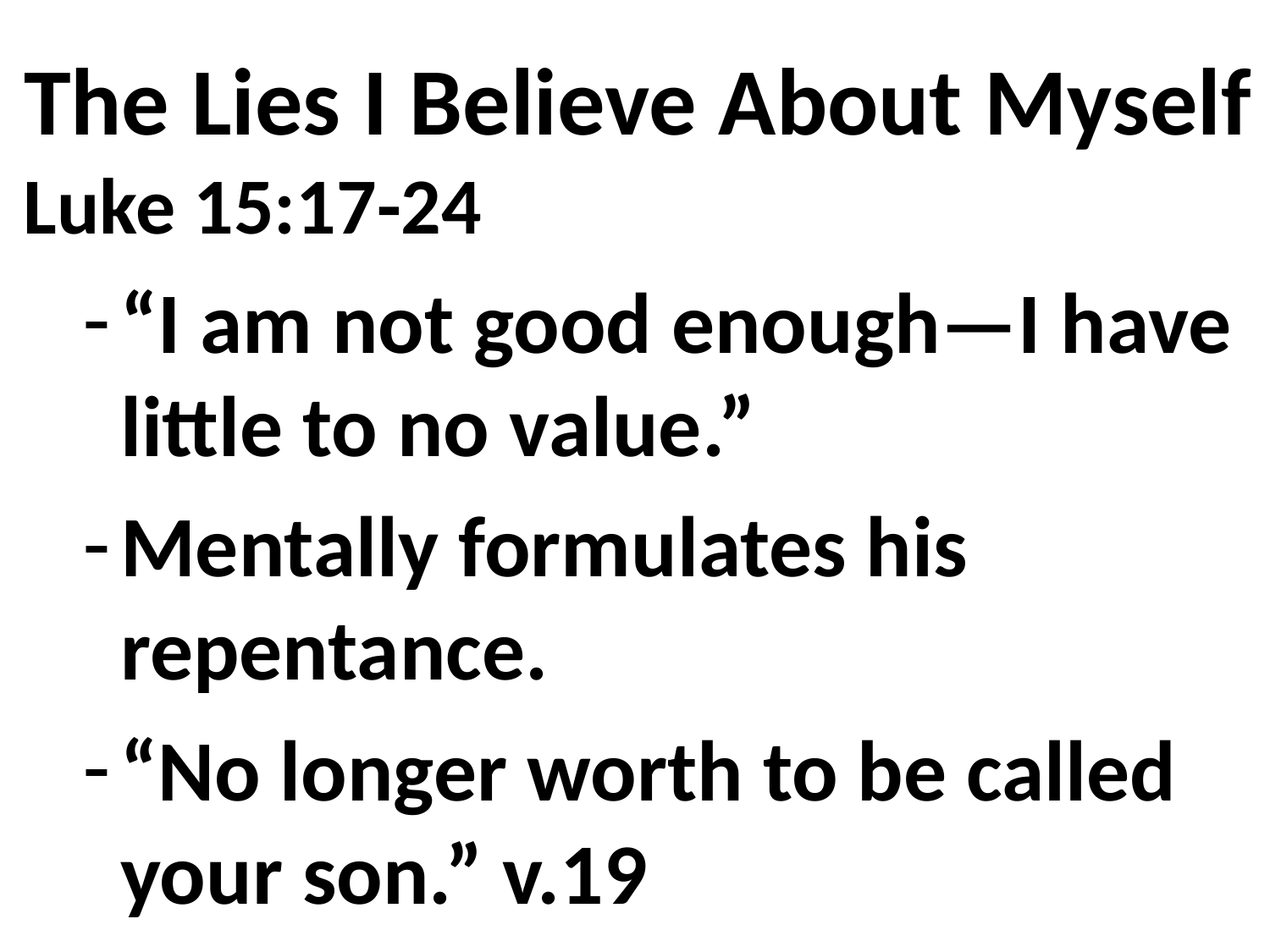

# The Lies I Believe About Myself
Luke 15:17-24
“I am not good enough—I have little to no value.”
Mentally formulates his repentance.
“No longer worth to be called your son.” v.19